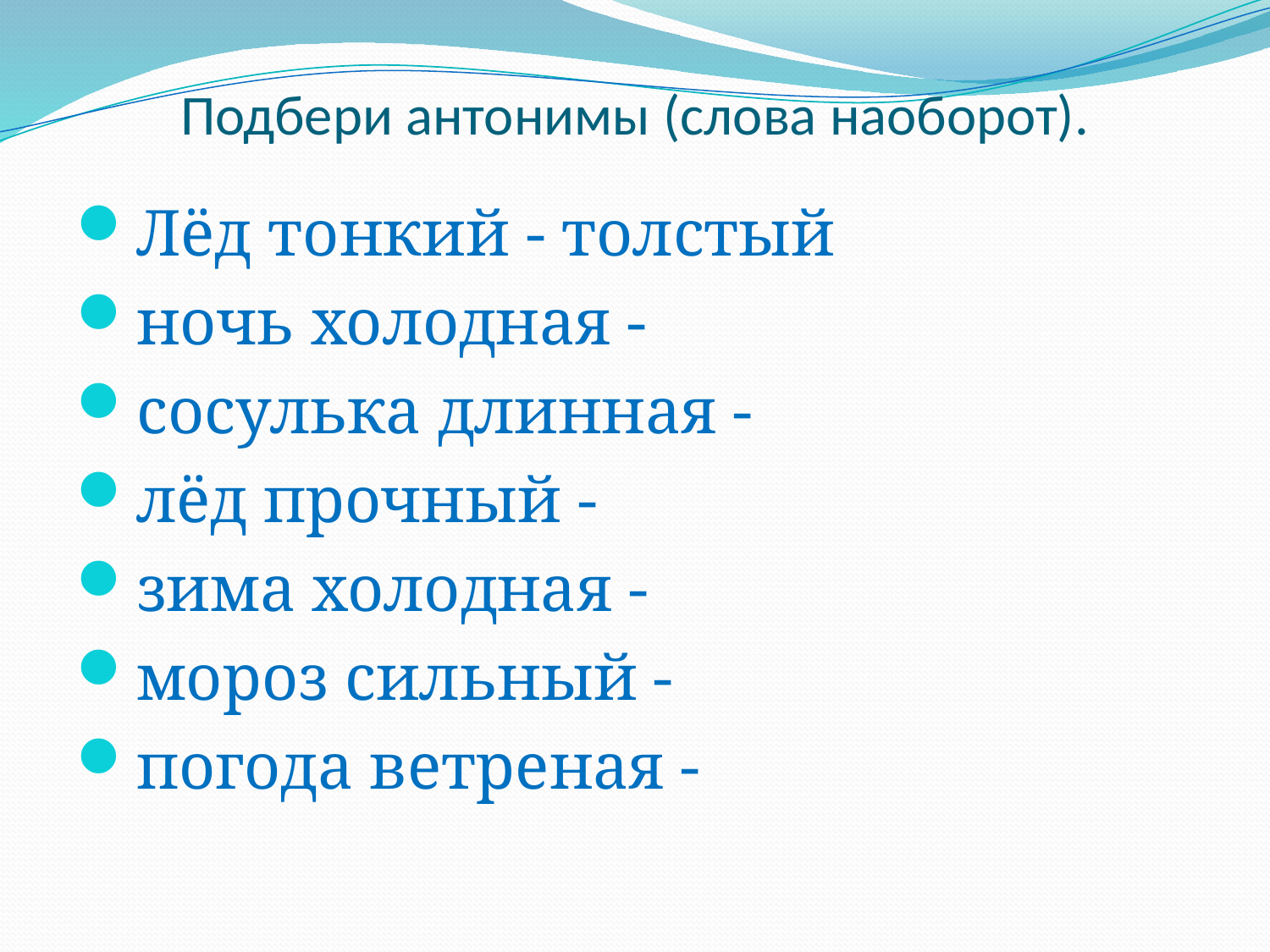

# Подбери антонимы (слова наоборот).
Лёд тонкий - толстый
ночь холодная -
сосулька длинная -
лёд прочный -
зима холодная -
мороз сильный -
погода ветреная -